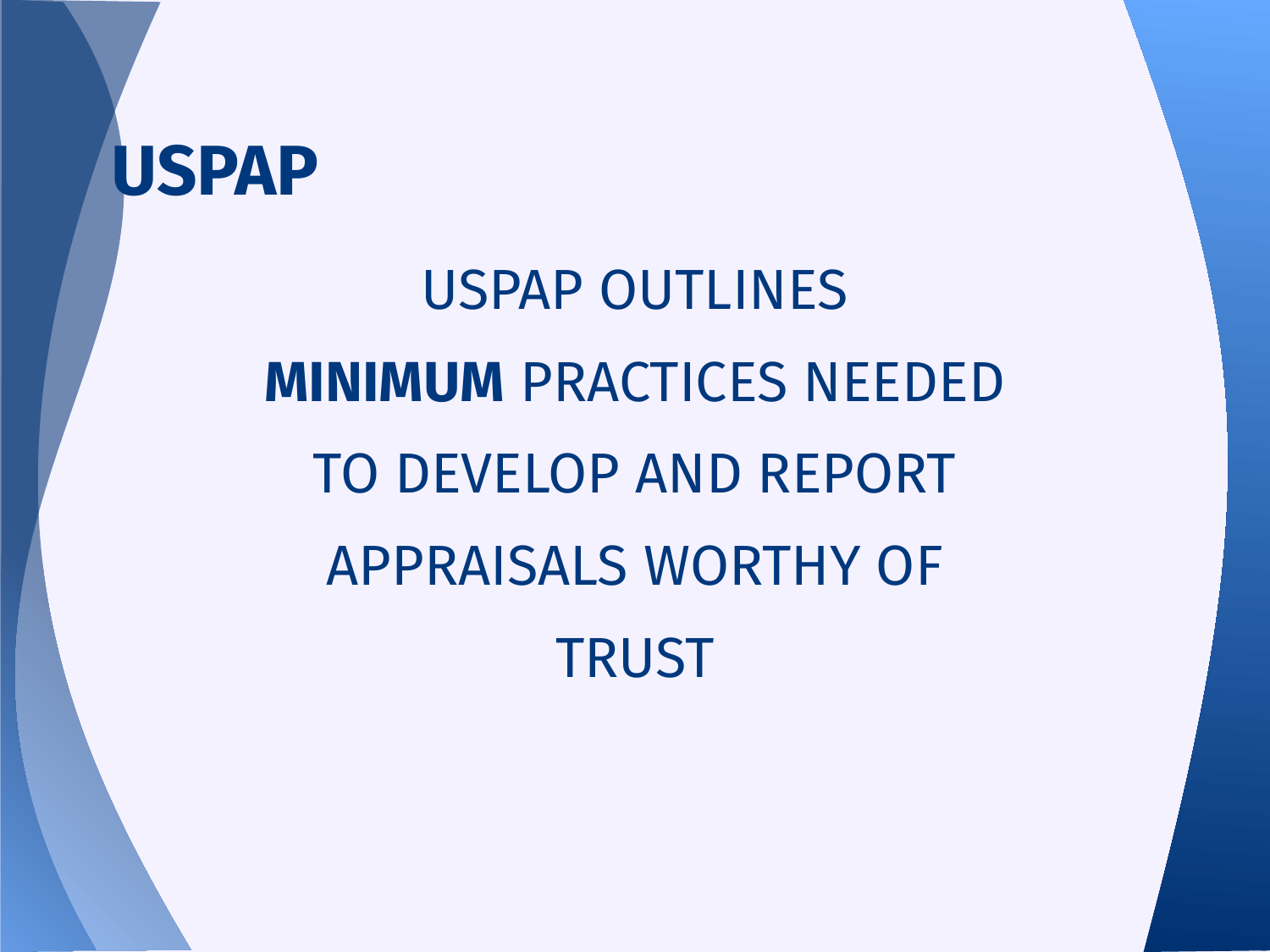

# USPAP
USPAP OUTLINES
MINIMUM PRACTICES NEEDED
TO DEVELOP AND REPORT
APPRAISALS WORTHY OF
TRUST